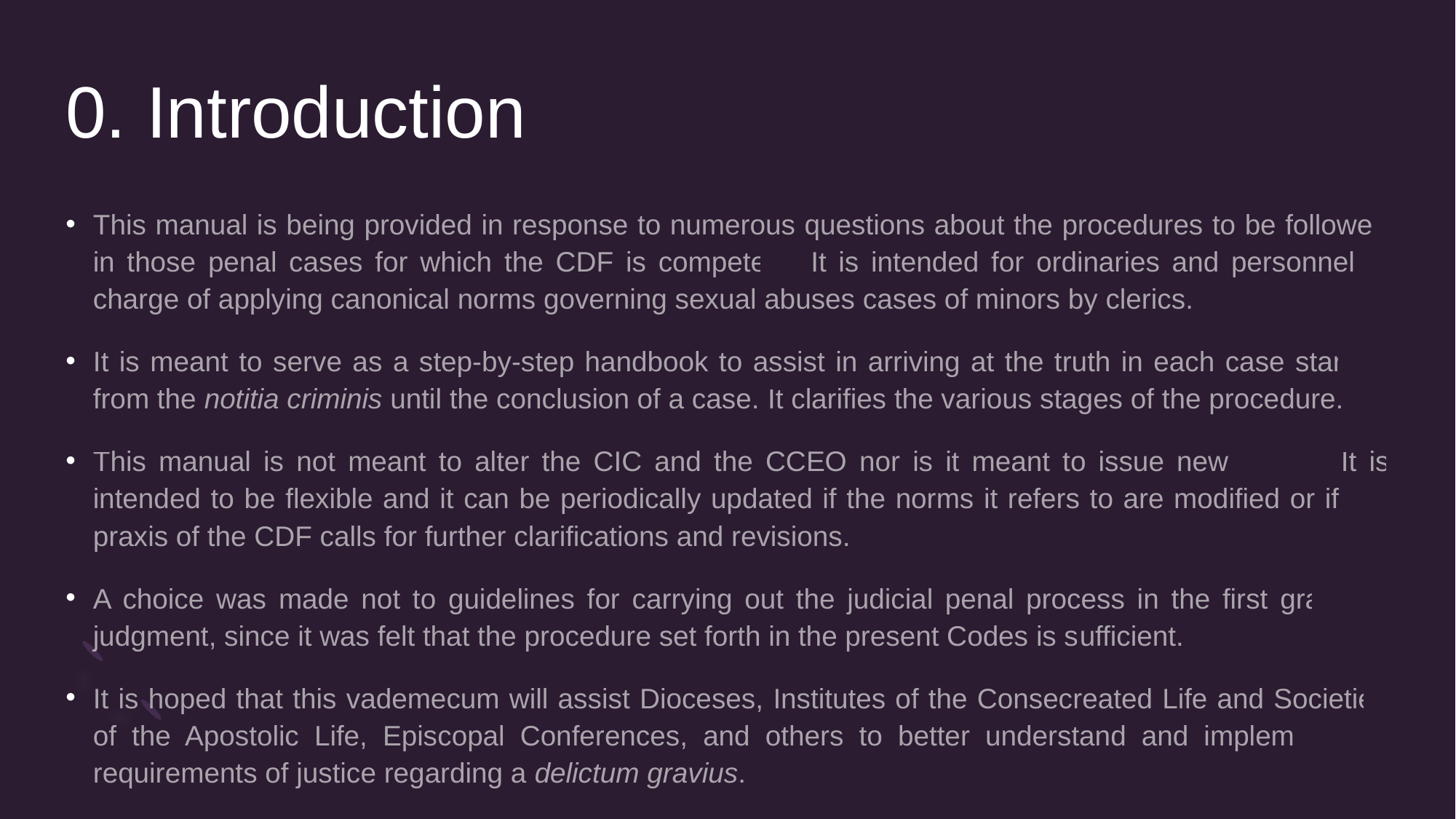

# 0. Introduction
This manual is being provided in response to numerous questions about the procedures to be followed in those penal cases for which the CDF is competent. It is intended for ordinaries and personnel in charge of applying canonical norms governing sexual abuses cases of minors by clerics.
It is meant to serve as a step-by-step handbook to assist in arriving at the truth in each case starting from the notitia criminis until the conclusion of a case. It clarifies the various stages of the procedure.
This manual is not meant to alter the CIC and the CCEO nor is it meant to issue new norms. It is intended to be flexible and it can be periodically updated if the norms it refers to are modified or if the praxis of the CDF calls for further clarifications and revisions.
A choice was made not to guidelines for carrying out the judicial penal process in the first grade of judgment, since it was felt that the procedure set forth in the present Codes is sufficient.
It is hoped that this vademecum will assist Dioceses, Institutes of the Consecreated Life and Societies of the Apostolic Life, Episcopal Conferences, and others to better understand and implement the requirements of justice regarding a delictum gravius.